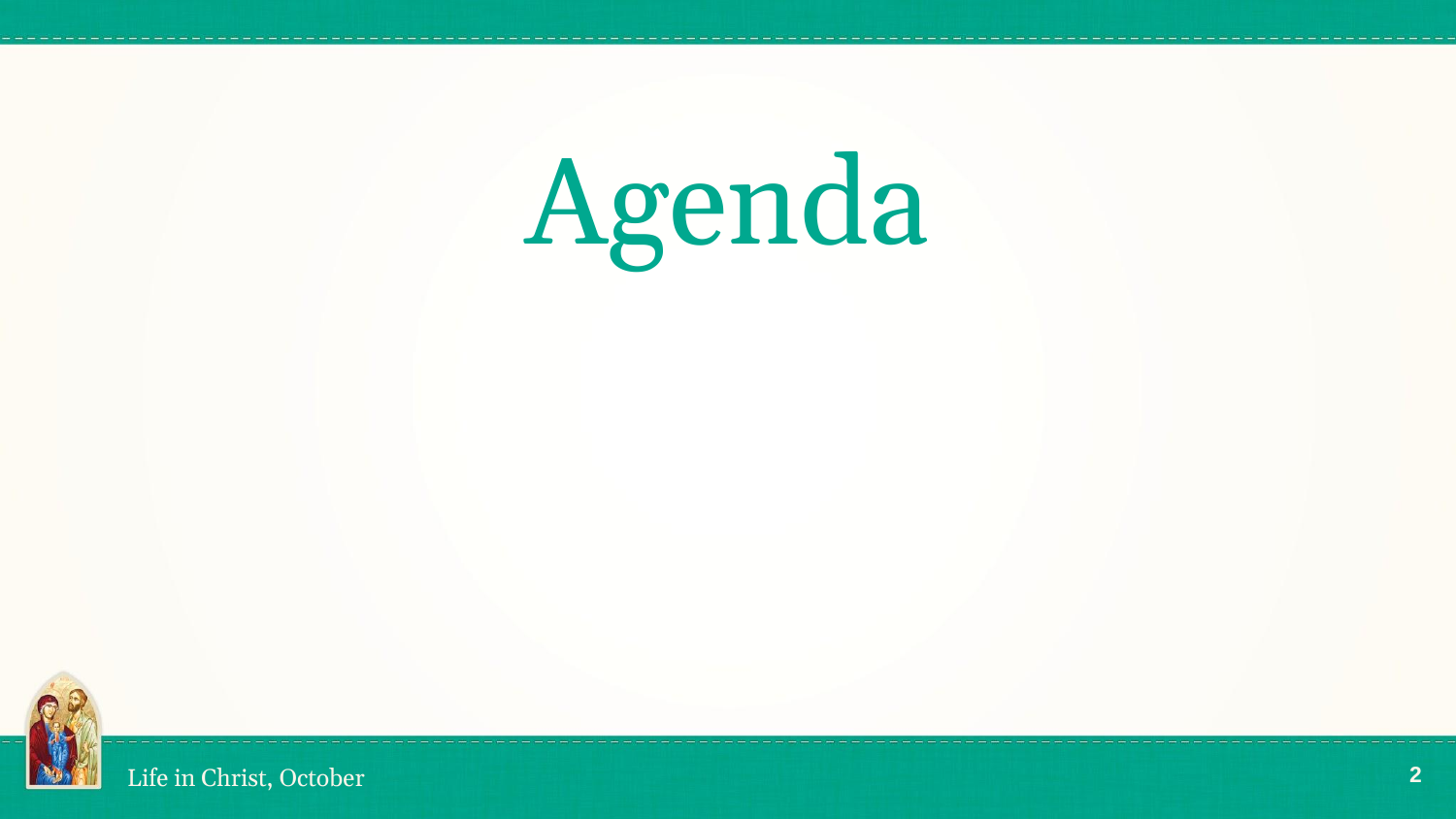

# Agenda

2
Life in Christ, October